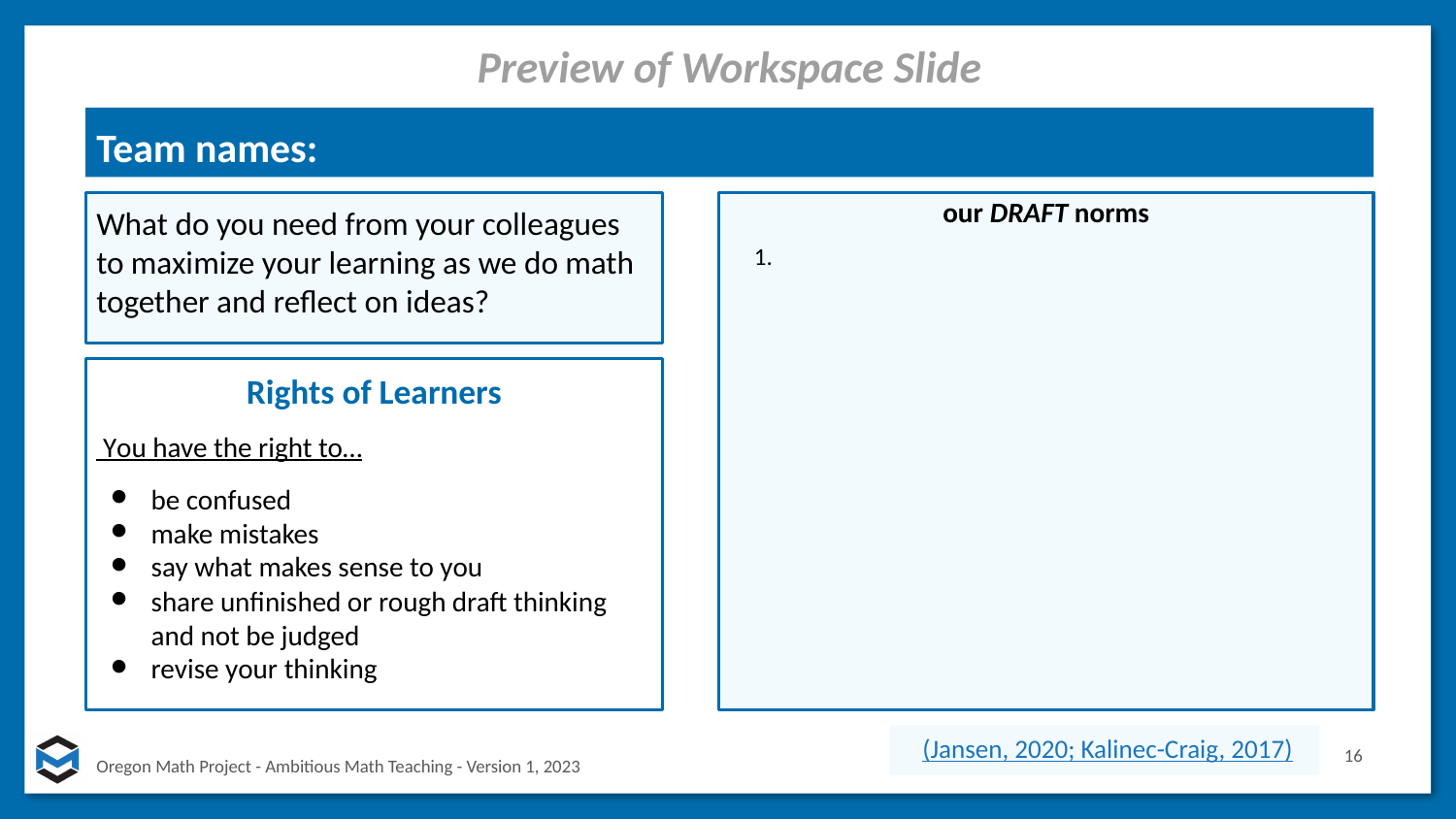

Preview of Workspace Slide
# Team names:
What do you need from your colleagues to maximize your learning as we do math together and reflect on ideas?

our DRAFT norms

Rights of Learners
 You have the right to…
be confused
make mistakes
say what makes sense to you
share unfinished or rough draft thinking and not be judged
revise your thinking

(Jansen, 2020; Kalinec-Craig, 2017)
16